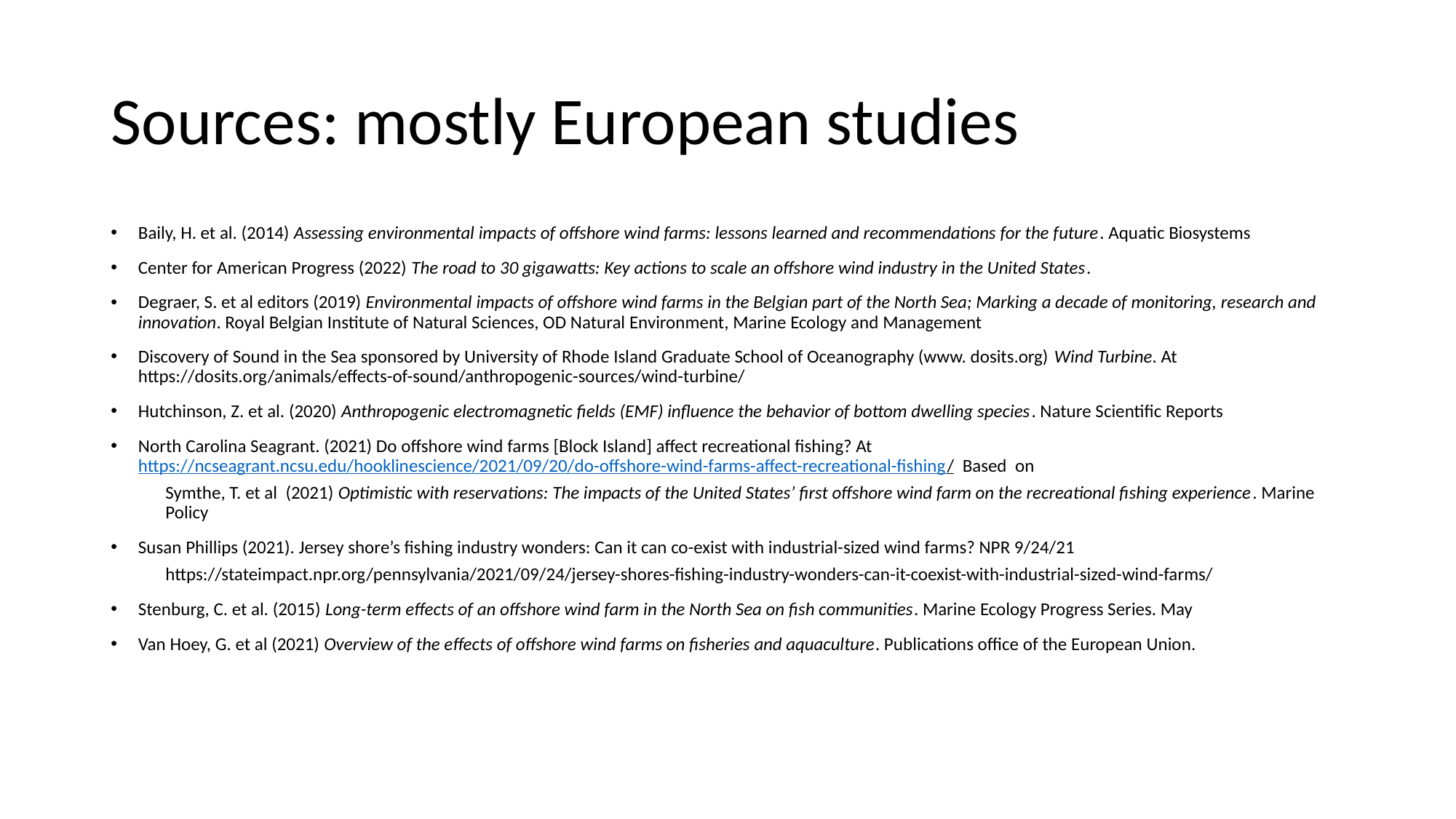

# Sources: mostly European studies
Baily, H. et al. (2014) Assessing environmental impacts of offshore wind farms: lessons learned and recommendations for the future. Aquatic Biosystems
Center for American Progress (2022) The road to 30 gigawatts: Key actions to scale an offshore wind industry in the United States.
Degraer, S. et al editors (2019) Environmental impacts of offshore wind farms in the Belgian part of the North Sea; Marking a decade of monitoring, research and innovation. Royal Belgian Institute of Natural Sciences, OD Natural Environment, Marine Ecology and Management
Discovery of Sound in the Sea sponsored by University of Rhode Island Graduate School of Oceanography (www. dosits.org) Wind Turbine. At https://dosits.org/animals/effects-of-sound/anthropogenic-sources/wind-turbine/
Hutchinson, Z. et al. (2020) Anthropogenic electromagnetic fields (EMF) influence the behavior of bottom dwelling species. Nature Scientific Reports
North Carolina Seagrant. (2021) Do offshore wind farms [Block Island] affect recreational fishing? At https://ncseagrant.ncsu.edu/hooklinescience/2021/09/20/do-offshore-wind-farms-affect-recreational-fishing/  Based  on
Symthe, T. et al  (2021) Optimistic with reservations: The impacts of the United States’ first offshore wind farm on the recreational fishing experience. Marine Policy
Susan Phillips (2021). Jersey shore’s fishing industry wonders: Can it can co-exist with industrial-sized wind farms? NPR 9/24/21
https://stateimpact.npr.org/pennsylvania/2021/09/24/jersey-shores-fishing-industry-wonders-can-it-coexist-with-industrial-sized-wind-farms/
Stenburg, C. et al. (2015) Long-term effects of an offshore wind farm in the North Sea on fish communities. Marine Ecology Progress Series. May
Van Hoey, G. et al (2021) Overview of the effects of offshore wind farms on fisheries and aquaculture. Publications office of the European Union.